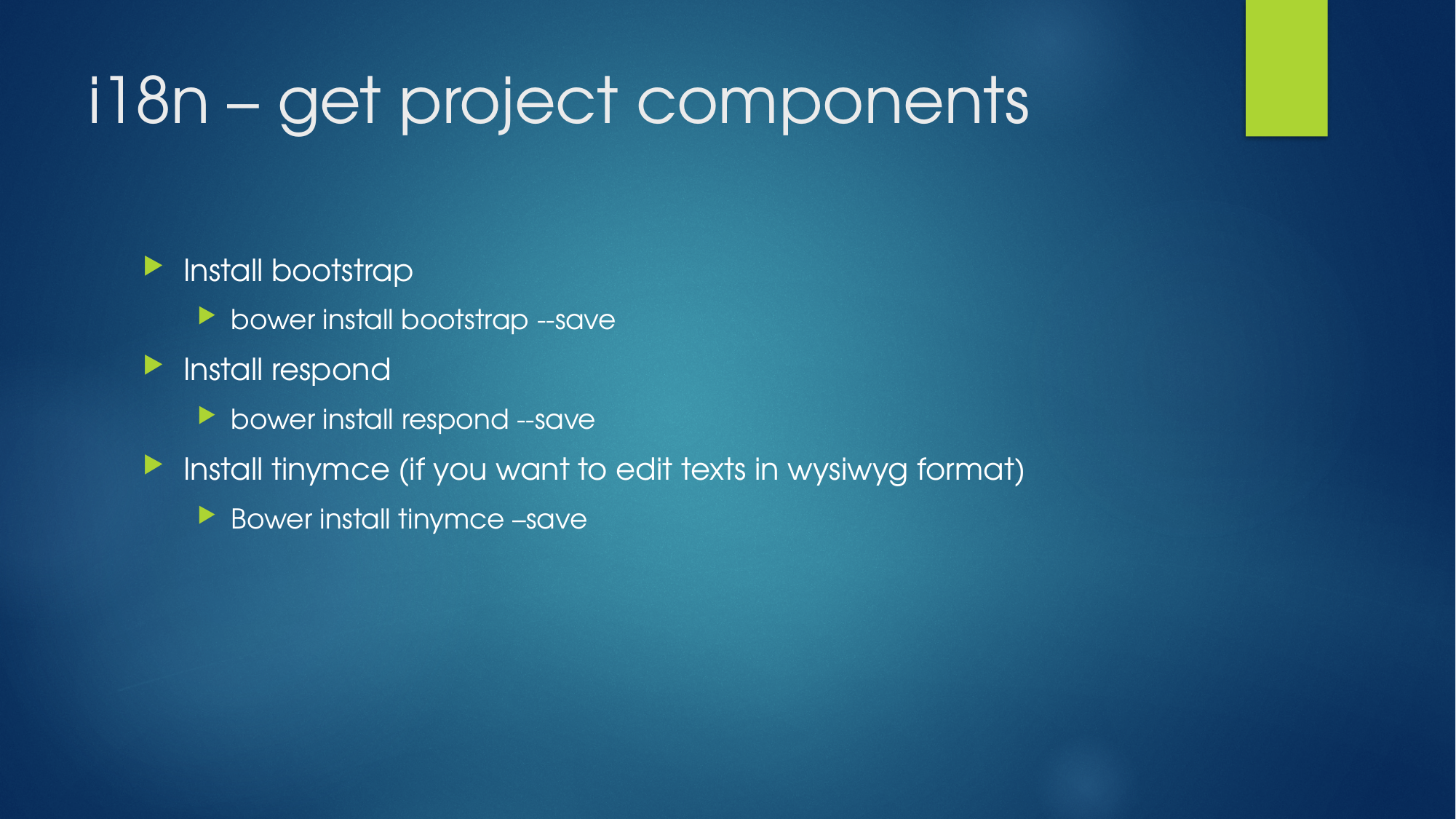

# i18n – get project components
Install bootstrap
bower install bootstrap --save
Install respond
bower install respond --save
Install tinymce (if you want to edit texts in wysiwyg format)
Bower install tinymce –save